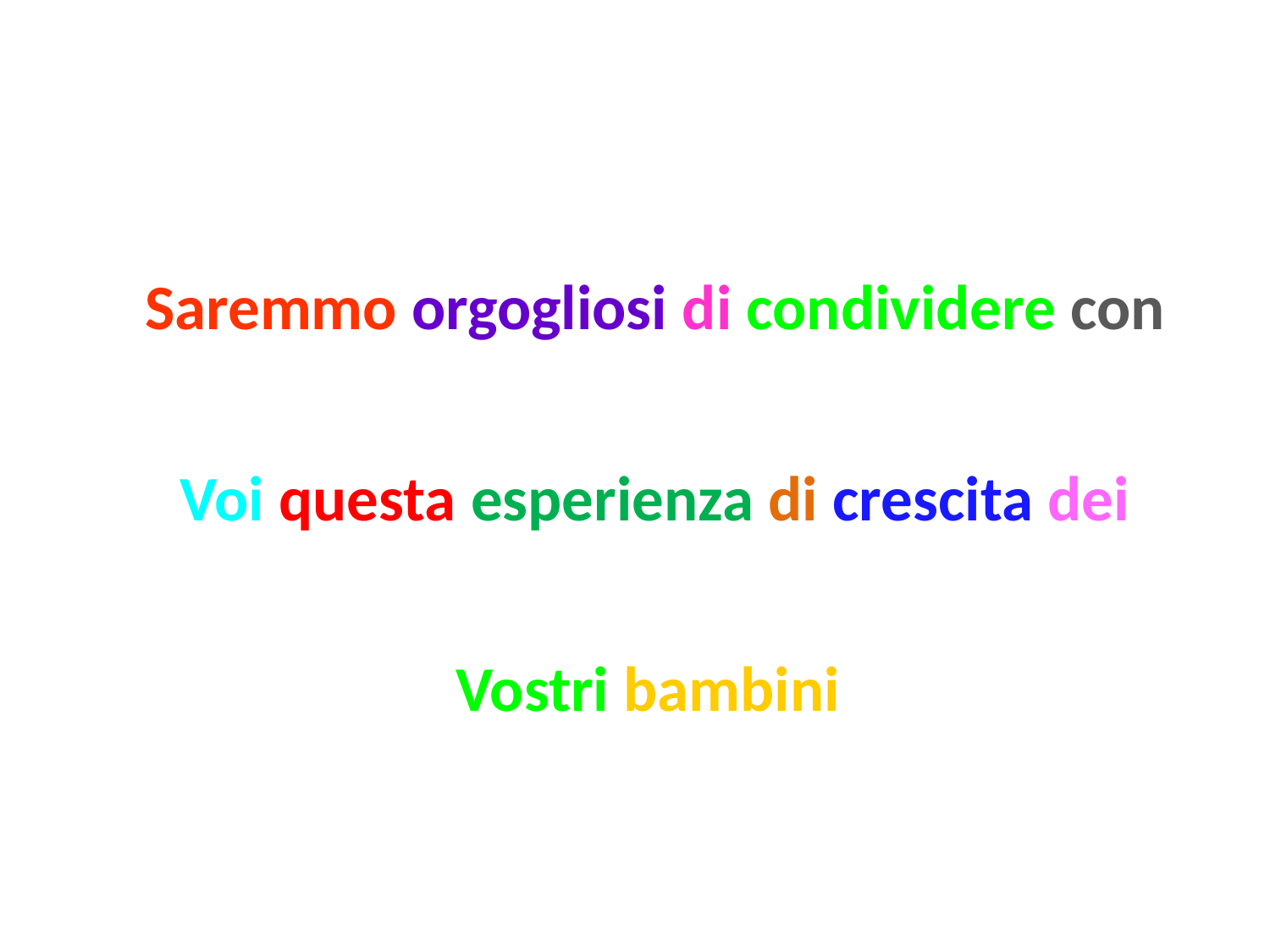

Saremmo orgogliosi di condividere con Voi questa esperienza di crescita dei Vostri bambini